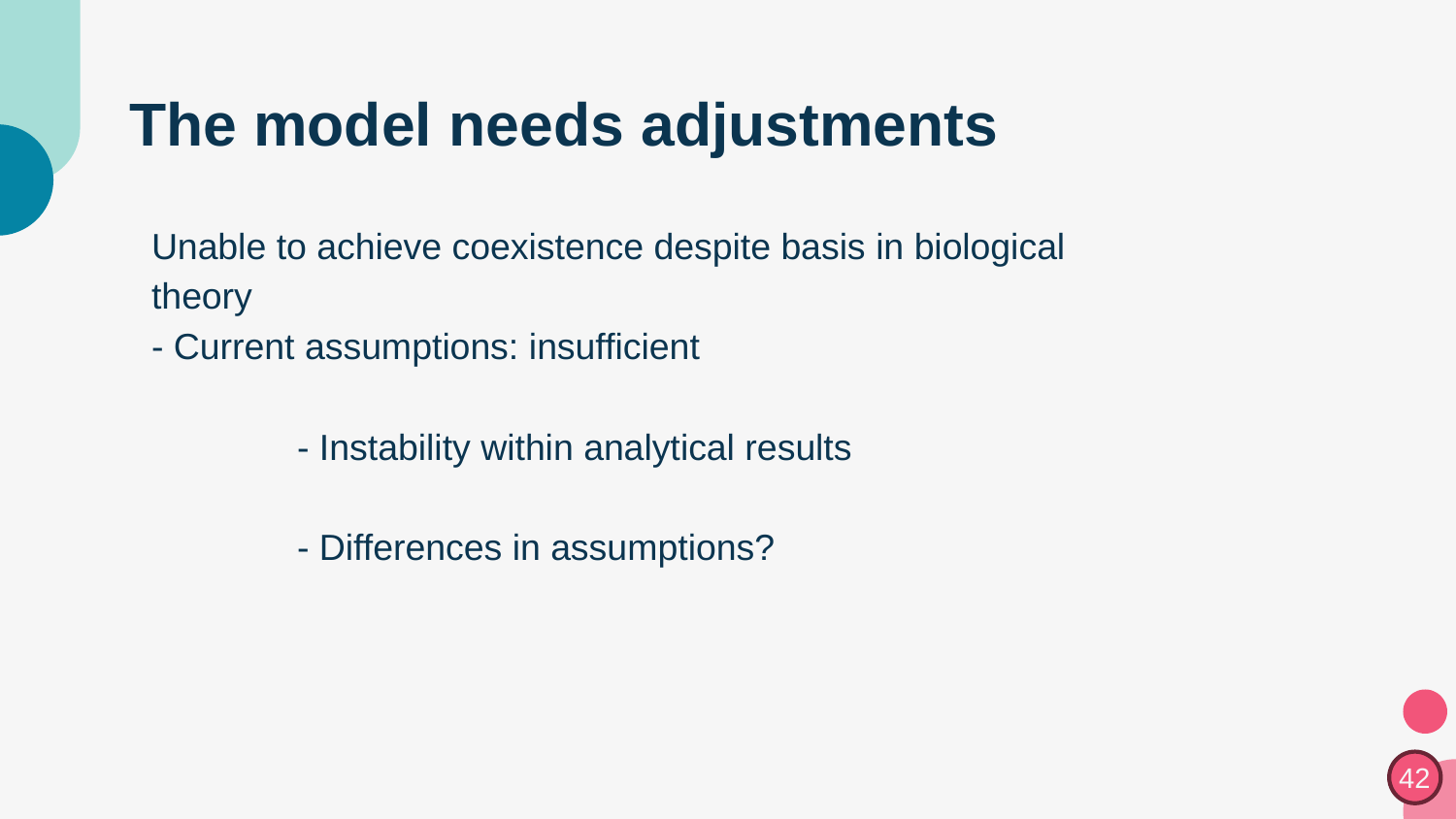

# The model needs adjustments
Unable to achieve coexistence despite basis in biological theory
- Current assumptions: insufficient

	- Instability within analytical results

	- Differences in assumptions?

42